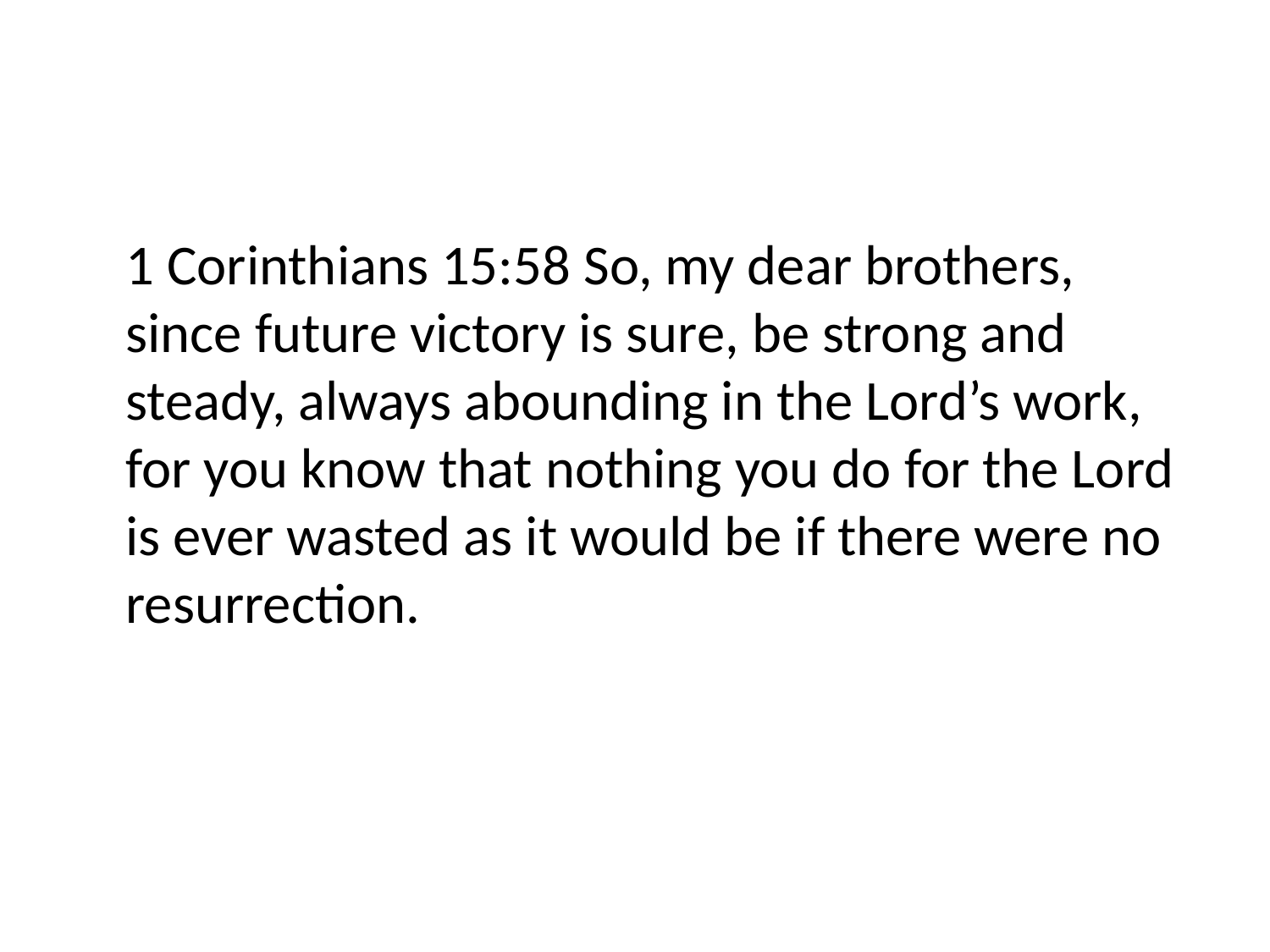

#
1 Corinthians 15:58 So, my dear brothers, since future victory is sure, be strong and steady, always abounding in the Lord’s work, for you know that nothing you do for the Lord is ever wasted as it would be if there were no resurrection.